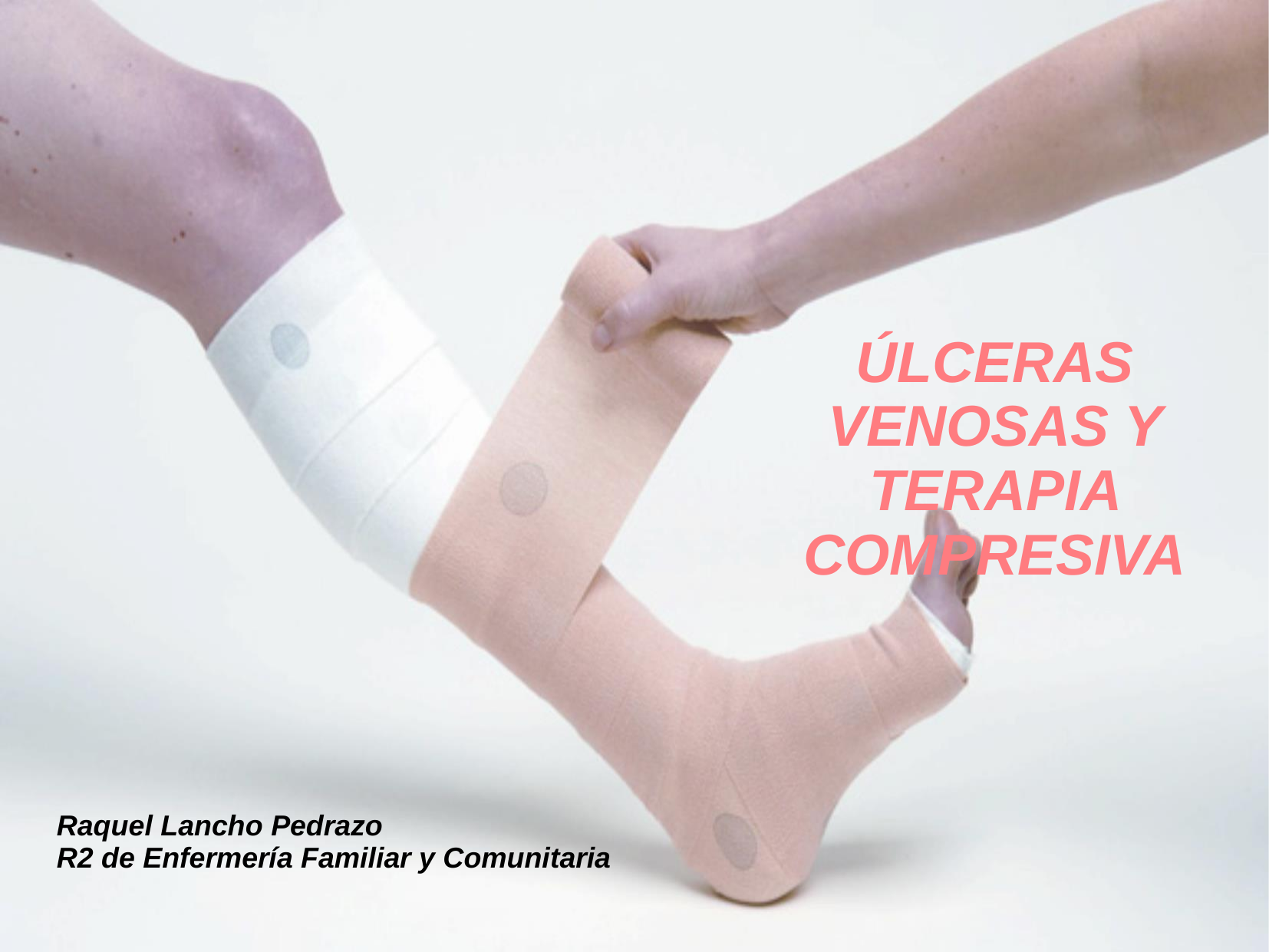

ÚLCERAS VENOSAS Y TERAPIA COMPRESIVA
Raquel Lancho Pedrazo
R2 de Enfermería Familiar y Comunitaria